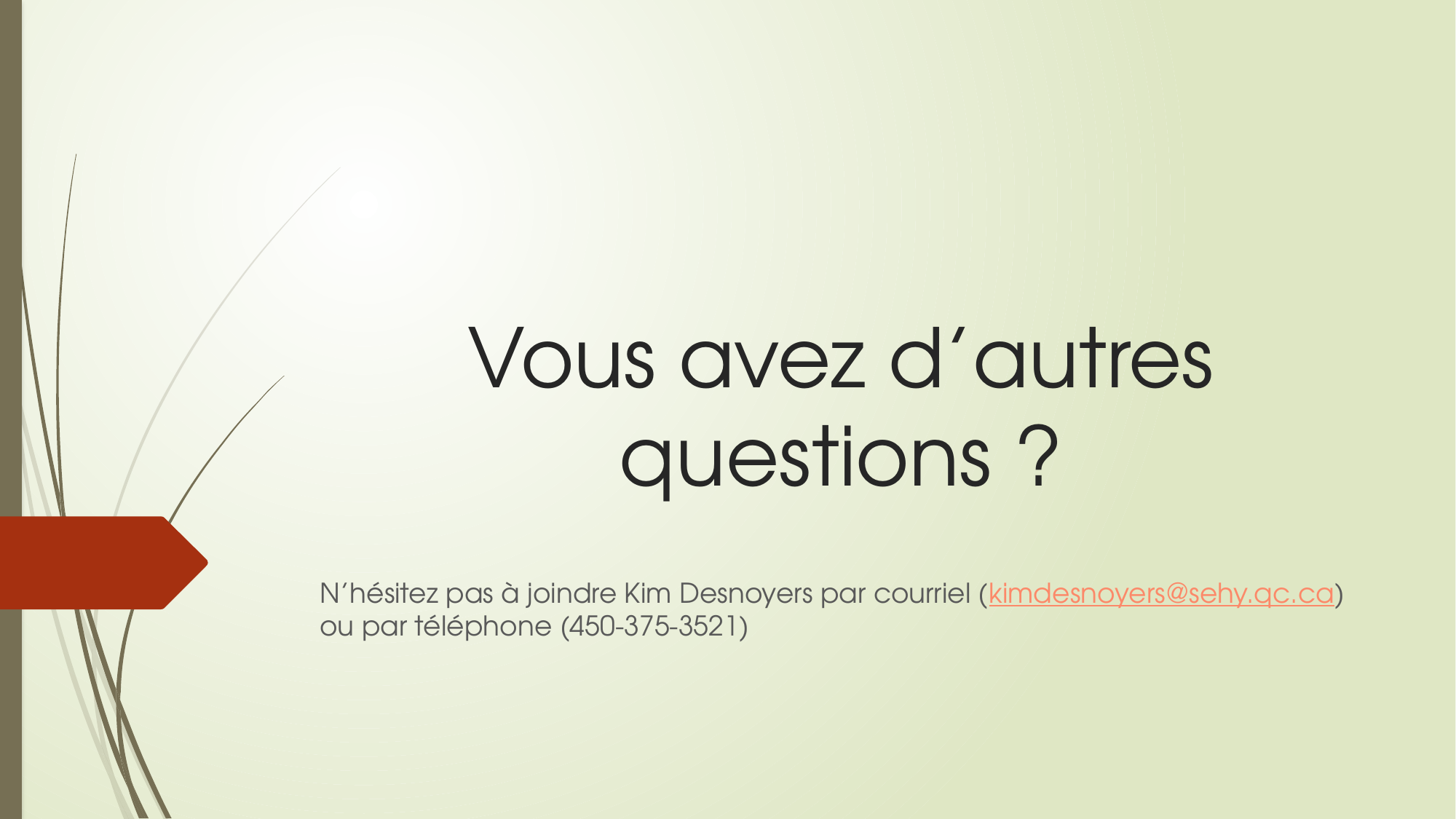

# Vous avez d’autres questions ?
N’hésitez pas à joindre Kim Desnoyers par courriel (kimdesnoyers@sehy.qc.ca) ou par téléphone (450-375-3521)